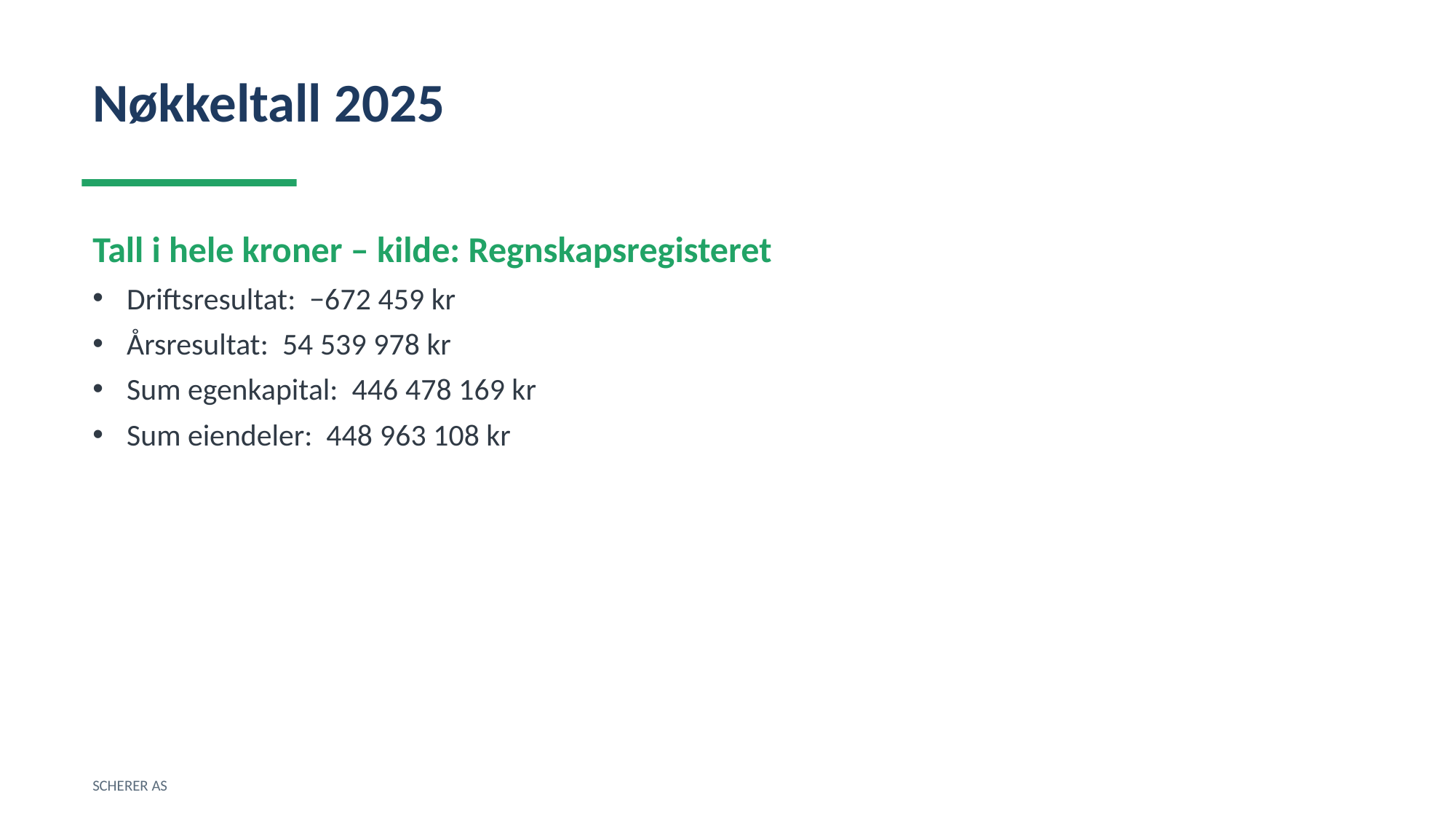

Nøkkeltall 2025

Tall i hele kroner – kilde: Regnskapsregisteret
Driftsresultat:  −672 459 kr
Årsresultat:  54 539 978 kr
Sum egenkapital:  446 478 169 kr
Sum eiendeler:  448 963 108 kr
SCHERER AS